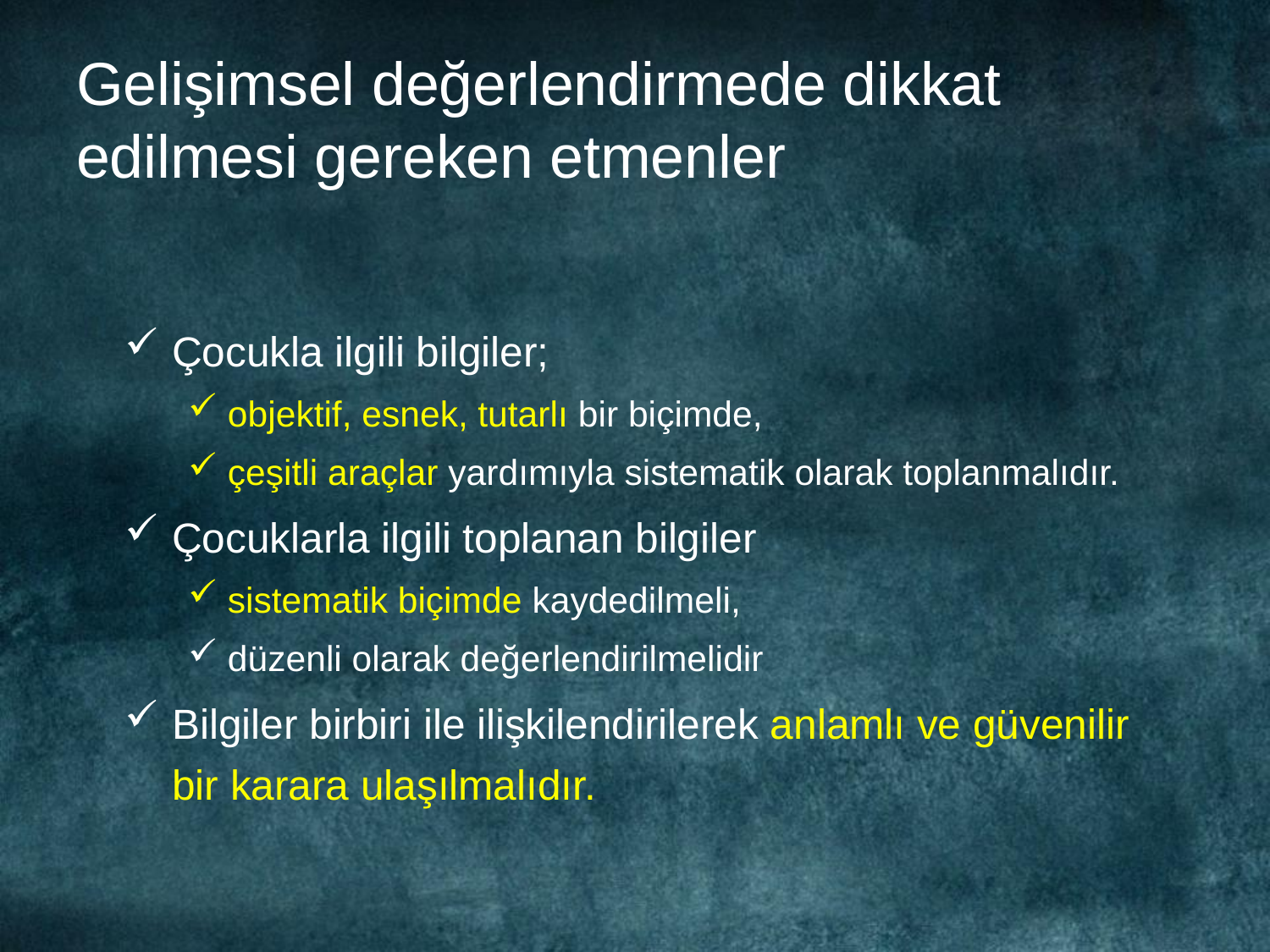

# Gelişimsel değerlendirmede dikkat edilmesi gereken etmenler
Çocukla ilgili bilgiler;
objektif, esnek, tutarlı bir biçimde,
çeşitli araçlar yardımıyla sistematik olarak toplanmalıdır.
Çocuklarla ilgili toplanan bilgiler
sistematik biçimde kaydedilmeli,
düzenli olarak değerlendirilmelidir
Bilgiler birbiri ile ilişkilendirilerek anlamlı ve güvenilir bir karara ulaşılmalıdır.